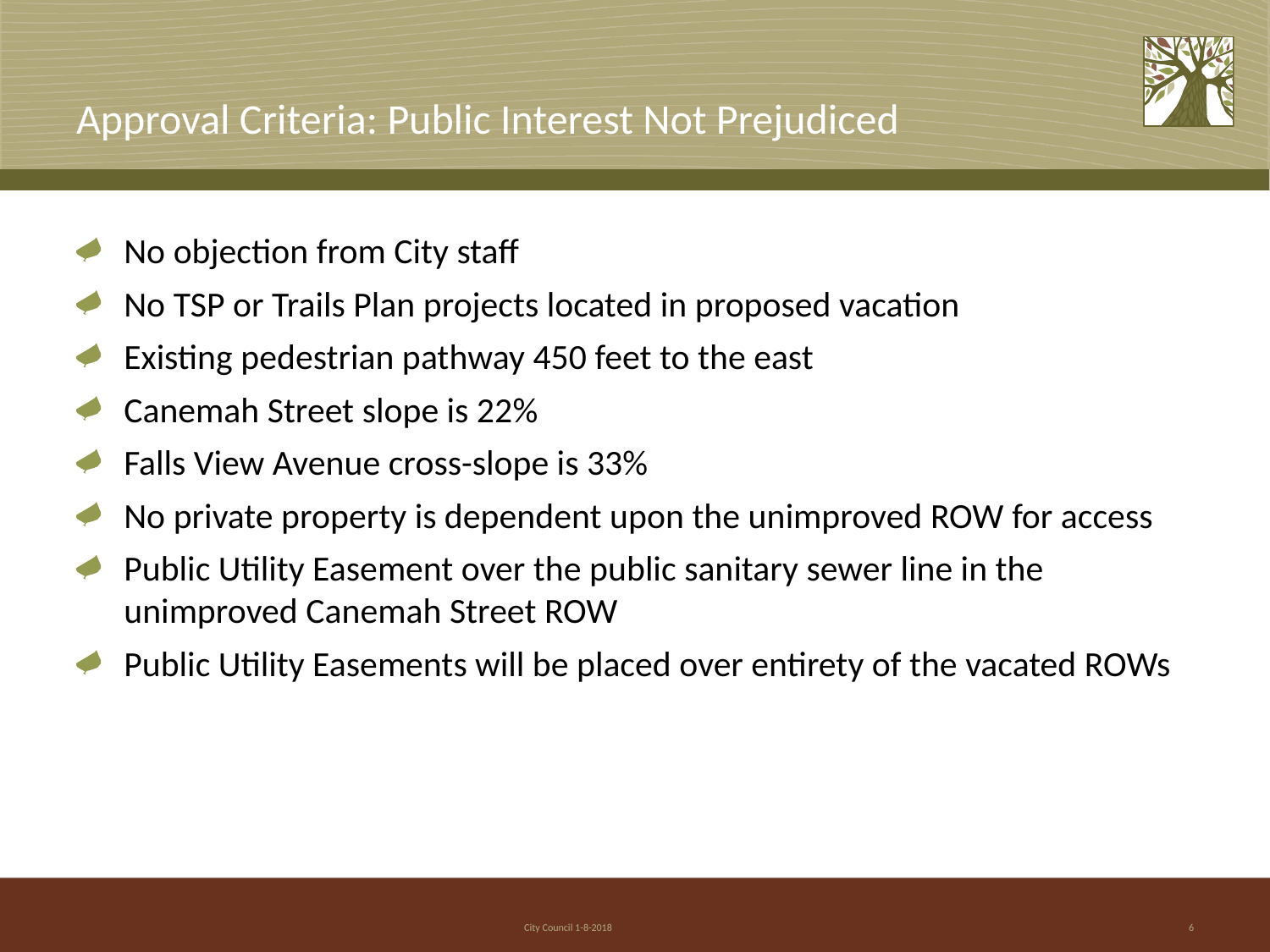

# Approval Criteria: Public Interest Not Prejudiced
No objection from City staff
No TSP or Trails Plan projects located in proposed vacation
Existing pedestrian pathway 450 feet to the east
Canemah Street slope is 22%
Falls View Avenue cross-slope is 33%
No private property is dependent upon the unimproved ROW for access
Public Utility Easement over the public sanitary sewer line in the unimproved Canemah Street ROW
Public Utility Easements will be placed over entirety of the vacated ROWs